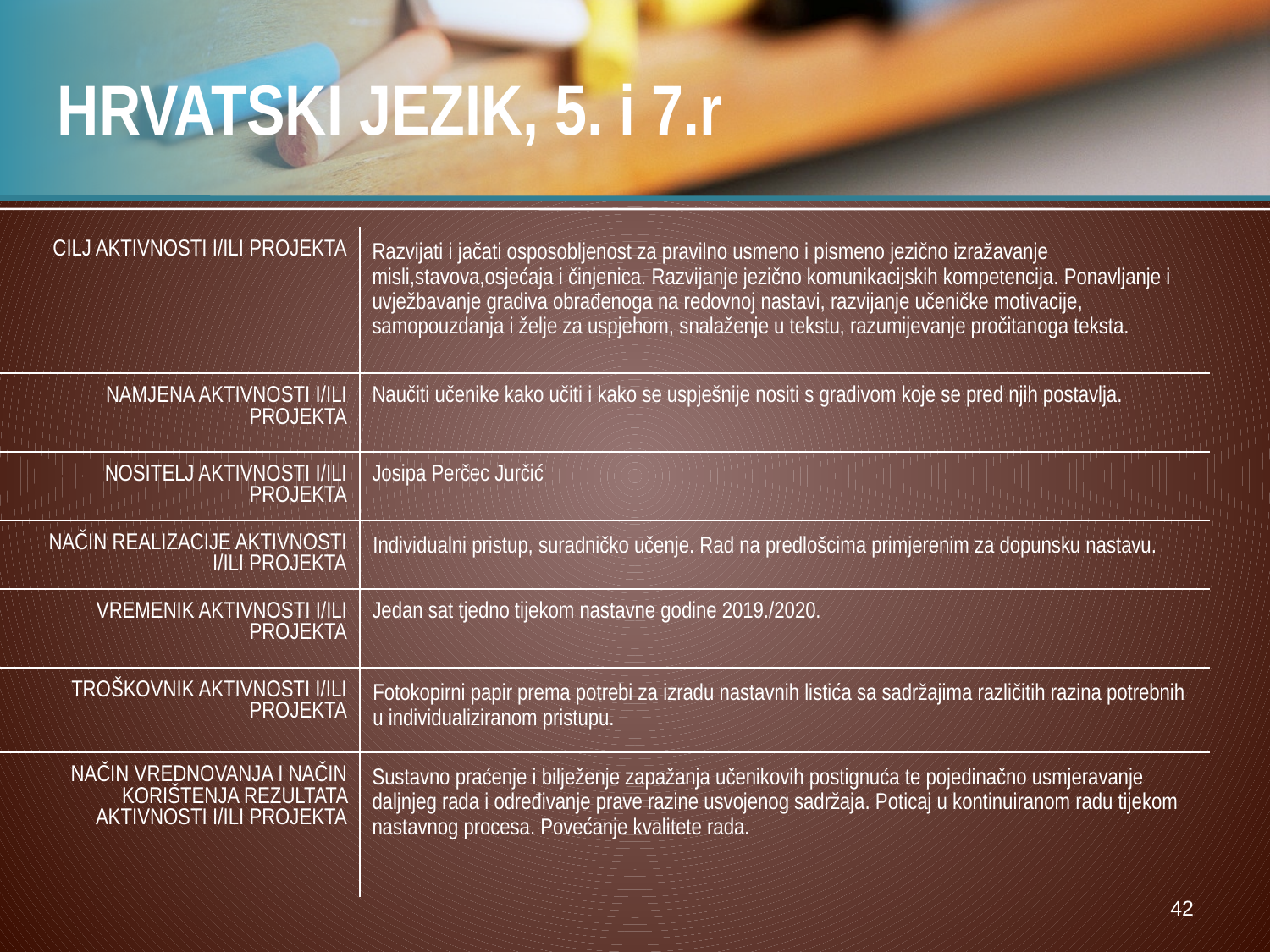

# HRVATSKI JEZIK, 5. i 7.r
| CILJ AKTIVNOSTI I/ILI PROJEKTA | Razvijati i jačati osposobljenost za pravilno usmeno i pismeno jezično izražavanje misli,stavova,osjećaja i činjenica. Razvijanje jezično komunikacijskih kompetencija. Ponavljanje i uvježbavanje gradiva obrađenoga na redovnoj nastavi, razvijanje učeničke motivacije, samopouzdanja i želje za uspjehom, snalaženje u tekstu, razumijevanje pročitanoga teksta. |
| --- | --- |
| NAMJENA AKTIVNOSTI I/ILI PROJEKTA | Naučiti učenike kako učiti i kako se uspješnije nositi s gradivom koje se pred njih postavlja. |
| NOSITELJ AKTIVNOSTI I/ILI PROJEKTA | Josipa Perčec Jurčić |
| NAČIN REALIZACIJE AKTIVNOSTI I/ILI PROJEKTA | Individualni pristup, suradničko učenje. Rad na predlošcima primjerenim za dopunsku nastavu. |
| VREMENIK AKTIVNOSTI I/ILI PROJEKTA | Jedan sat tjedno tijekom nastavne godine 2019./2020. |
| TROŠKOVNIK AKTIVNOSTI I/ILI PROJEKTA | Fotokopirni papir prema potrebi za izradu nastavnih listića sa sadržajima različitih razina potrebnih u individualiziranom pristupu. |
| NAČIN VREDNOVANJA I NAČIN KORIŠTENJA REZULTATA AKTIVNOSTI I/ILI PROJEKTA | Sustavno praćenje i bilježenje zapažanja učenikovih postignuća te pojedinačno usmjeravanje daljnjeg rada i određivanje prave razine usvojenog sadržaja. Poticaj u kontinuiranom radu tijekom nastavnog procesa. Povećanje kvalitete rada. |
42